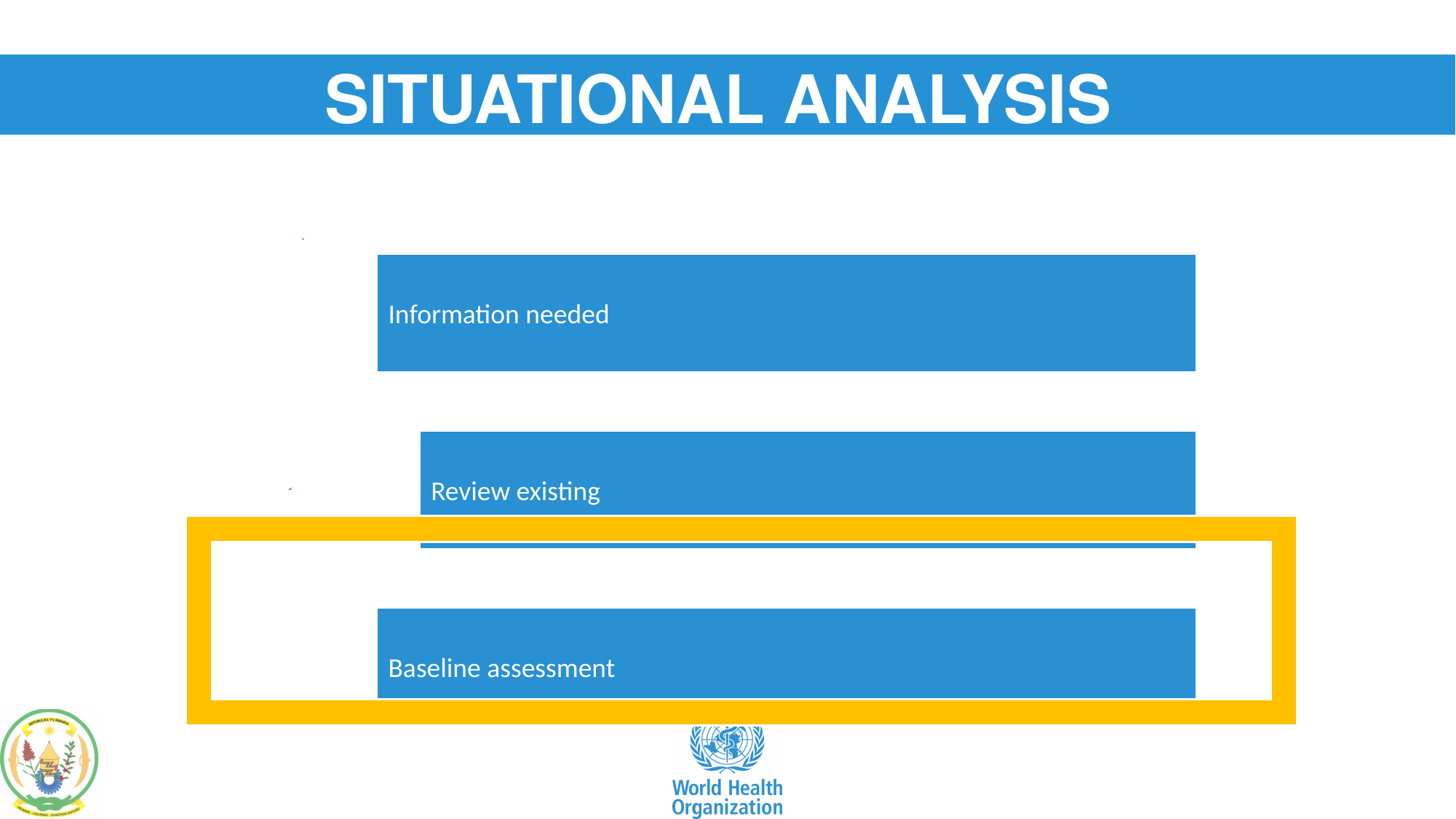

SITUATIONAL ANALYSIS
Information needed
Review existing
Baseline assessment